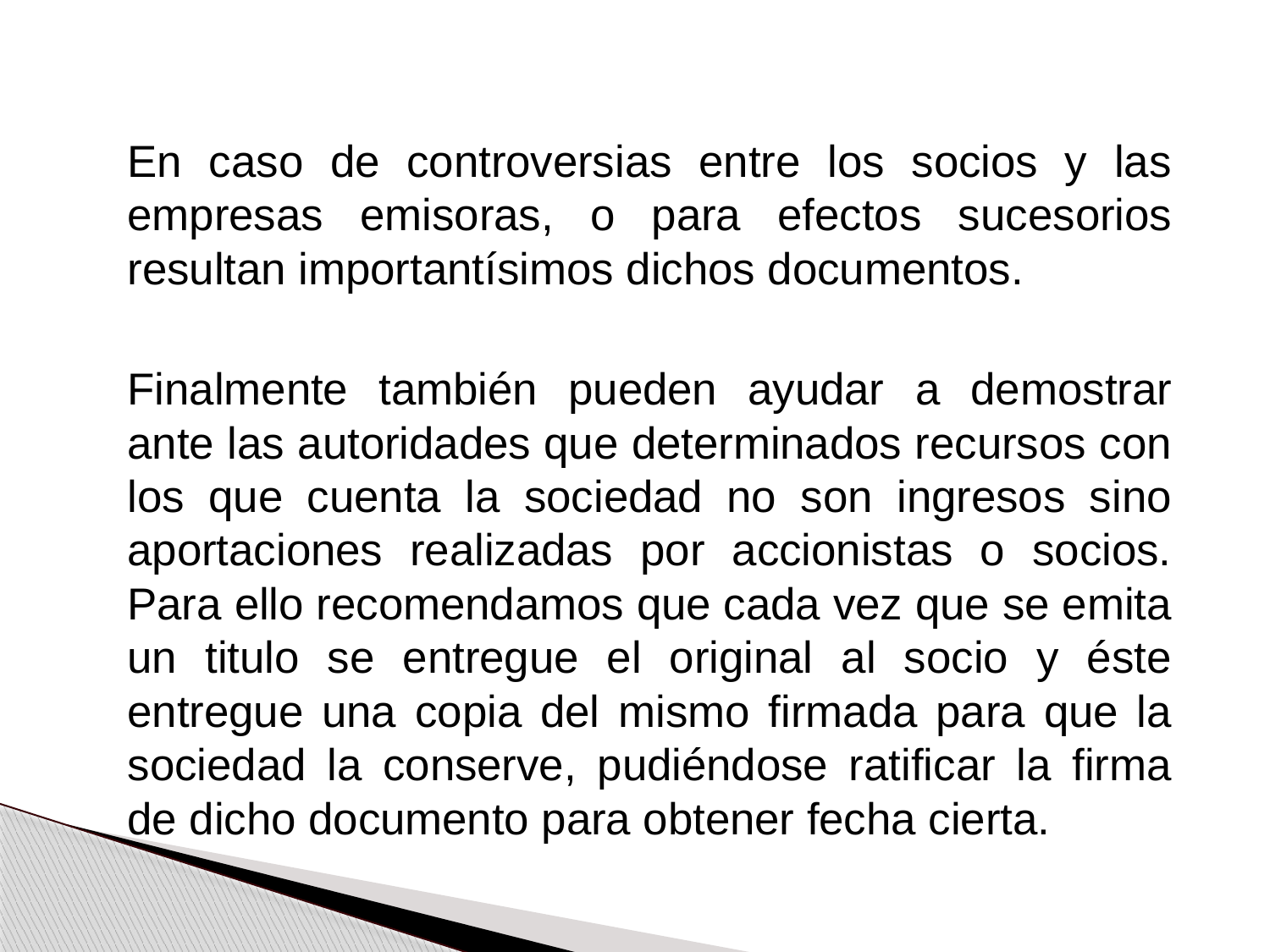

En caso de controversias entre los socios y las empresas emisoras, o para efectos sucesorios resultan importantísimos dichos documentos.

	Finalmente también pueden ayudar a demostrar ante las autoridades que determinados recursos con los que cuenta la sociedad no son ingresos sino aportaciones realizadas por accionistas o socios. Para ello recomendamos que cada vez que se emita un titulo se entregue el original al socio y éste entregue una copia del mismo firmada para que la sociedad la conserve, pudiéndose ratificar la firma de dicho documento para obtener fecha cierta.